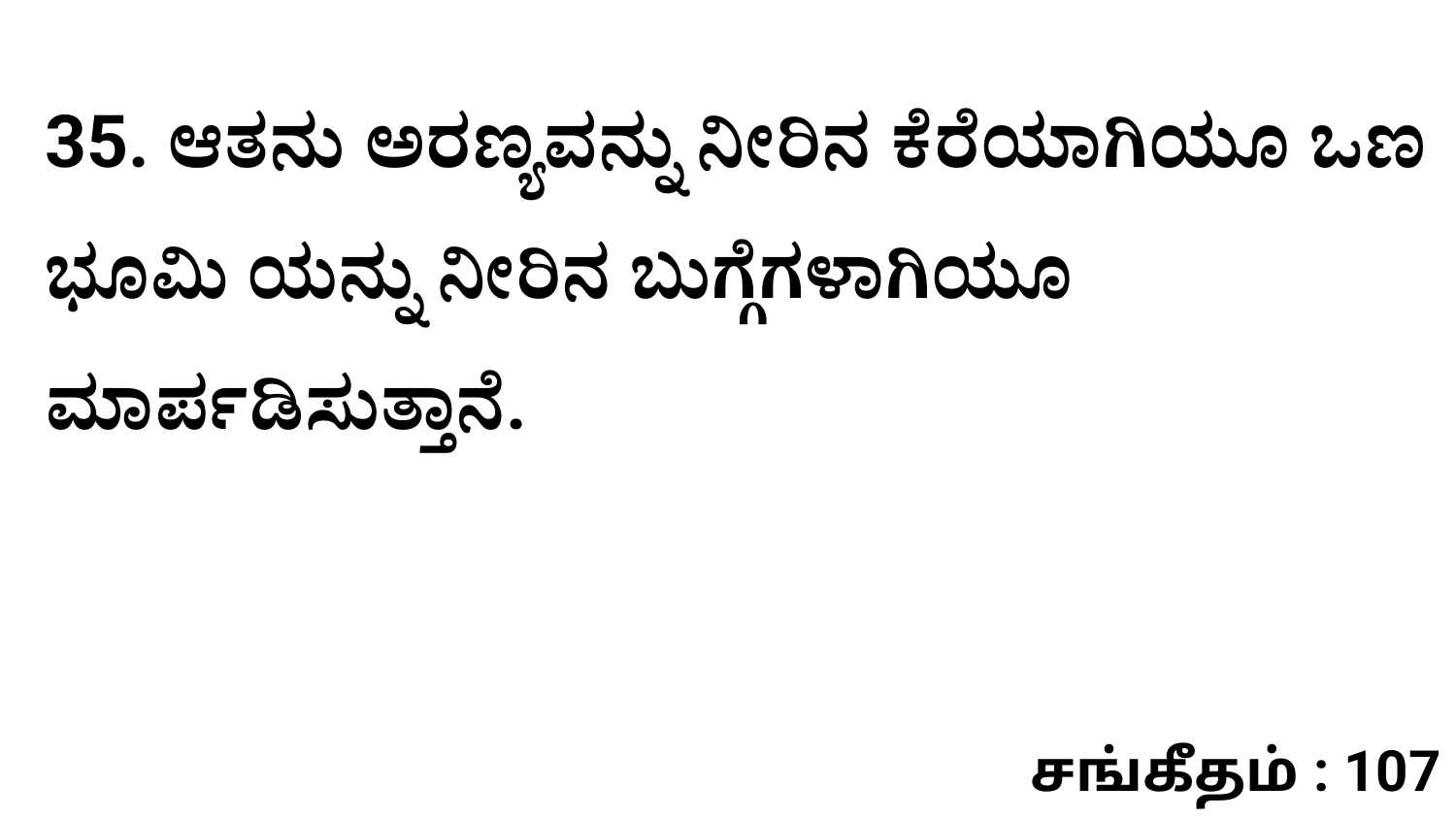

35. ಆತನು ಅರಣ್ಯವನ್ನು ನೀರಿನ ಕೆರೆಯಾಗಿಯೂ ಒಣ ಭೂಮಿ ಯನ್ನು ನೀರಿನ ಬುಗ್ಗೆಗಳಾಗಿಯೂ ಮಾರ್ಪಡಿಸುತ್ತಾನೆ.
சங்கீதம் : 107